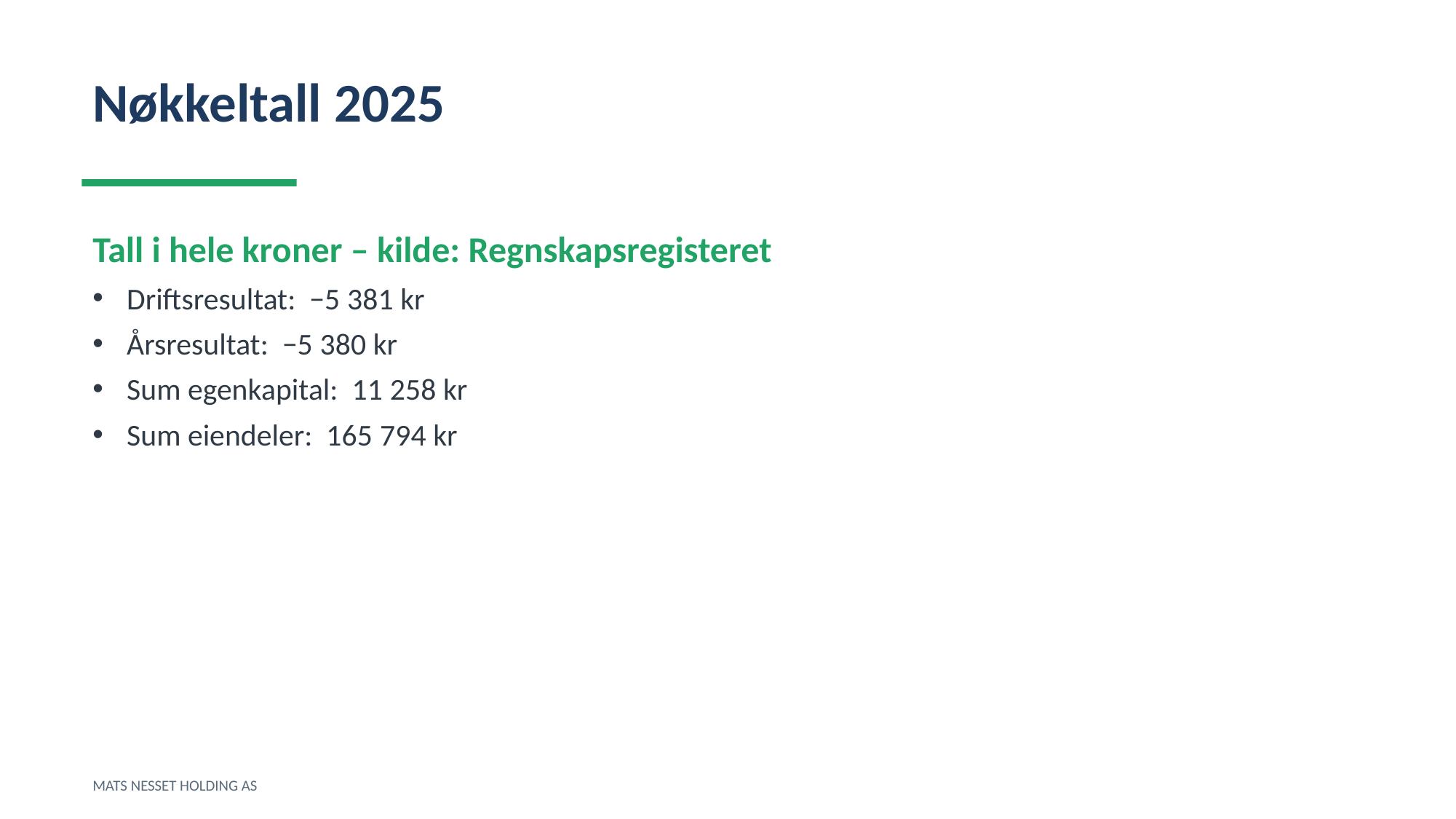

Nøkkeltall 2025

Tall i hele kroner – kilde: Regnskapsregisteret
Driftsresultat:  −5 381 kr
Årsresultat:  −5 380 kr
Sum egenkapital:  11 258 kr
Sum eiendeler:  165 794 kr
MATS NESSET HOLDING AS